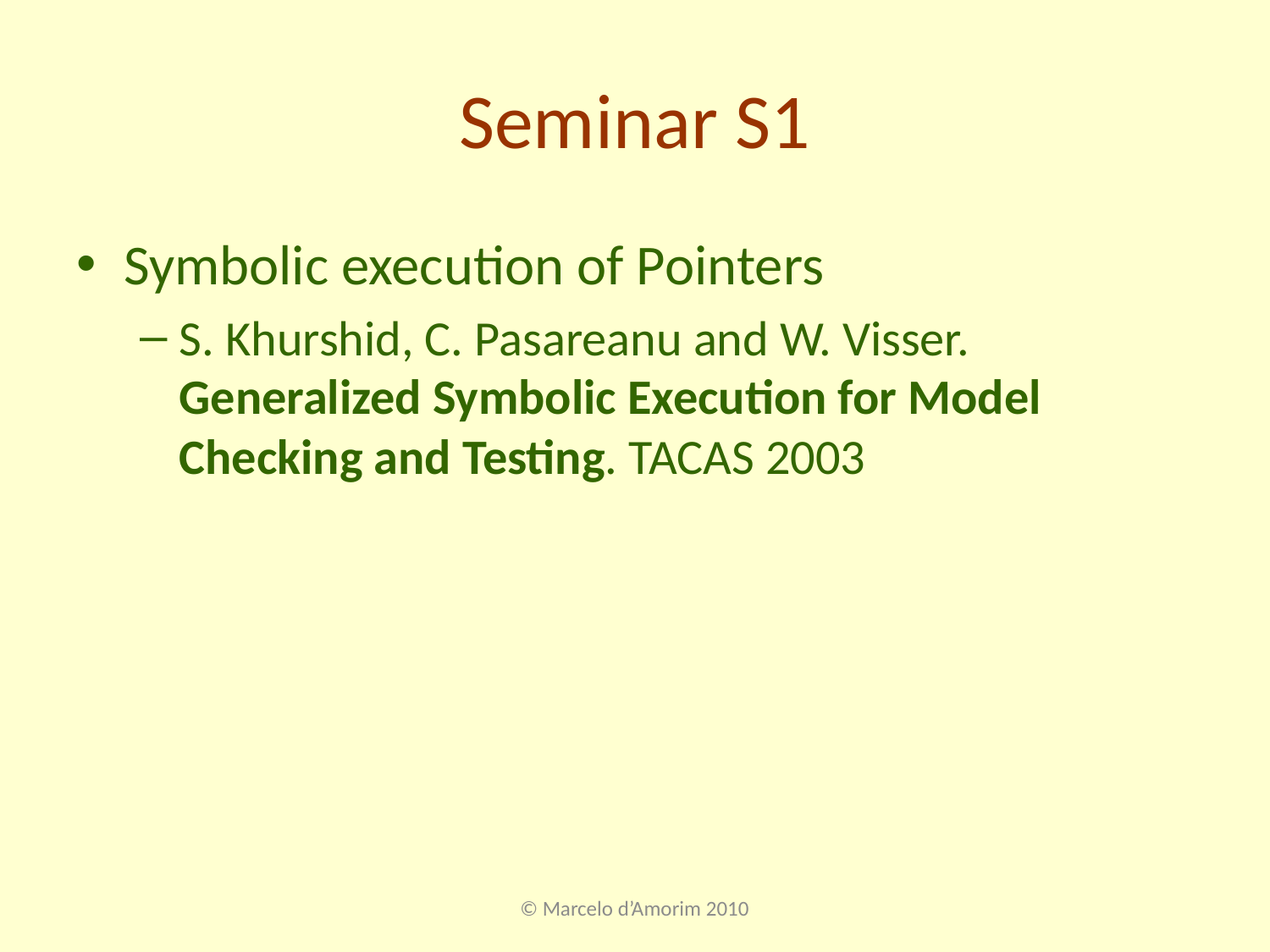

# Seminar S1
Symbolic execution of Pointers
S. Khurshid, C. Pasareanu and W. Visser. Generalized Symbolic Execution for Model Checking and Testing. TACAS 2003

© Marcelo d’Amorim 2010